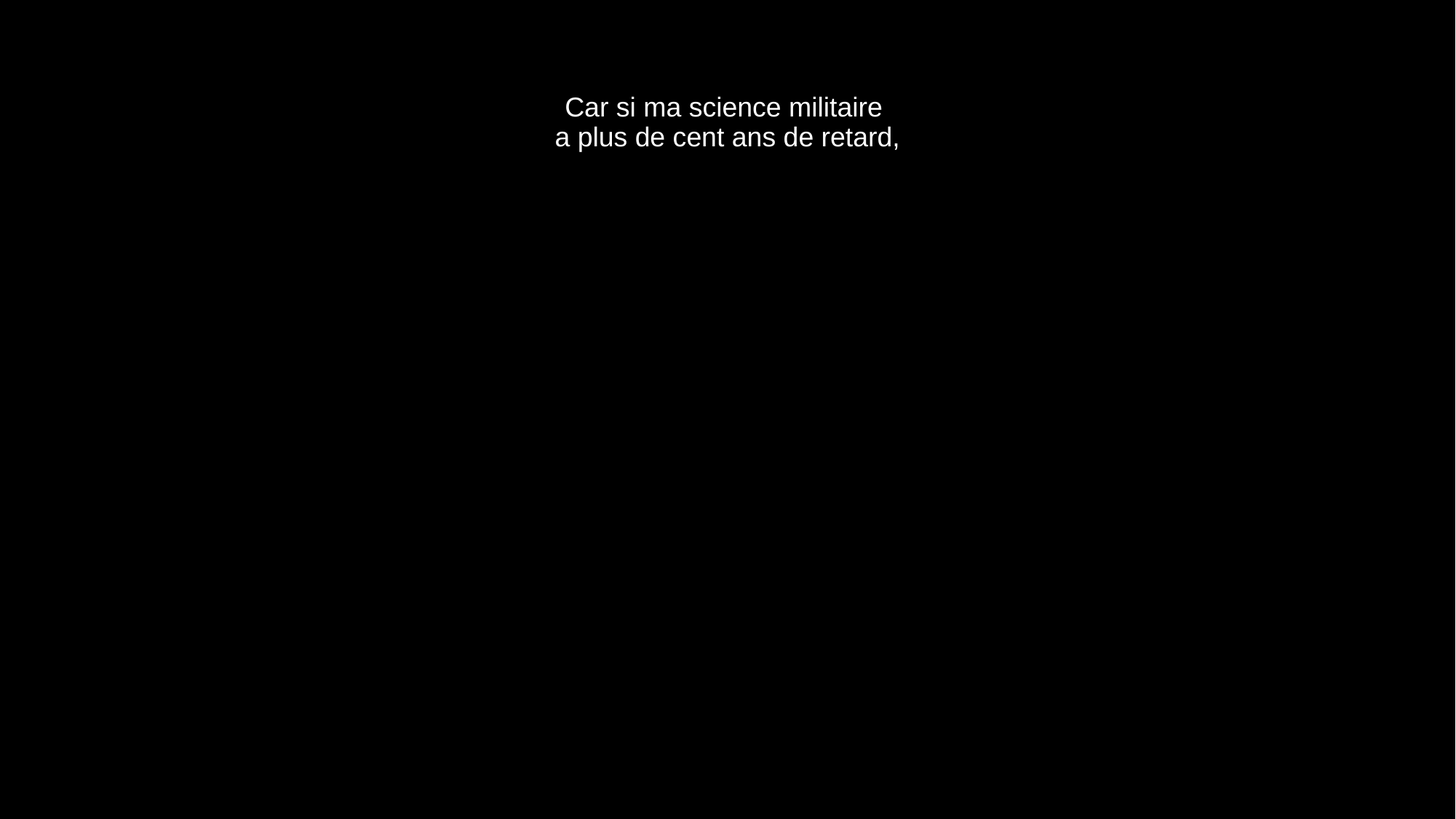

# Car si ma science militaire a plus de cent ans de retard,